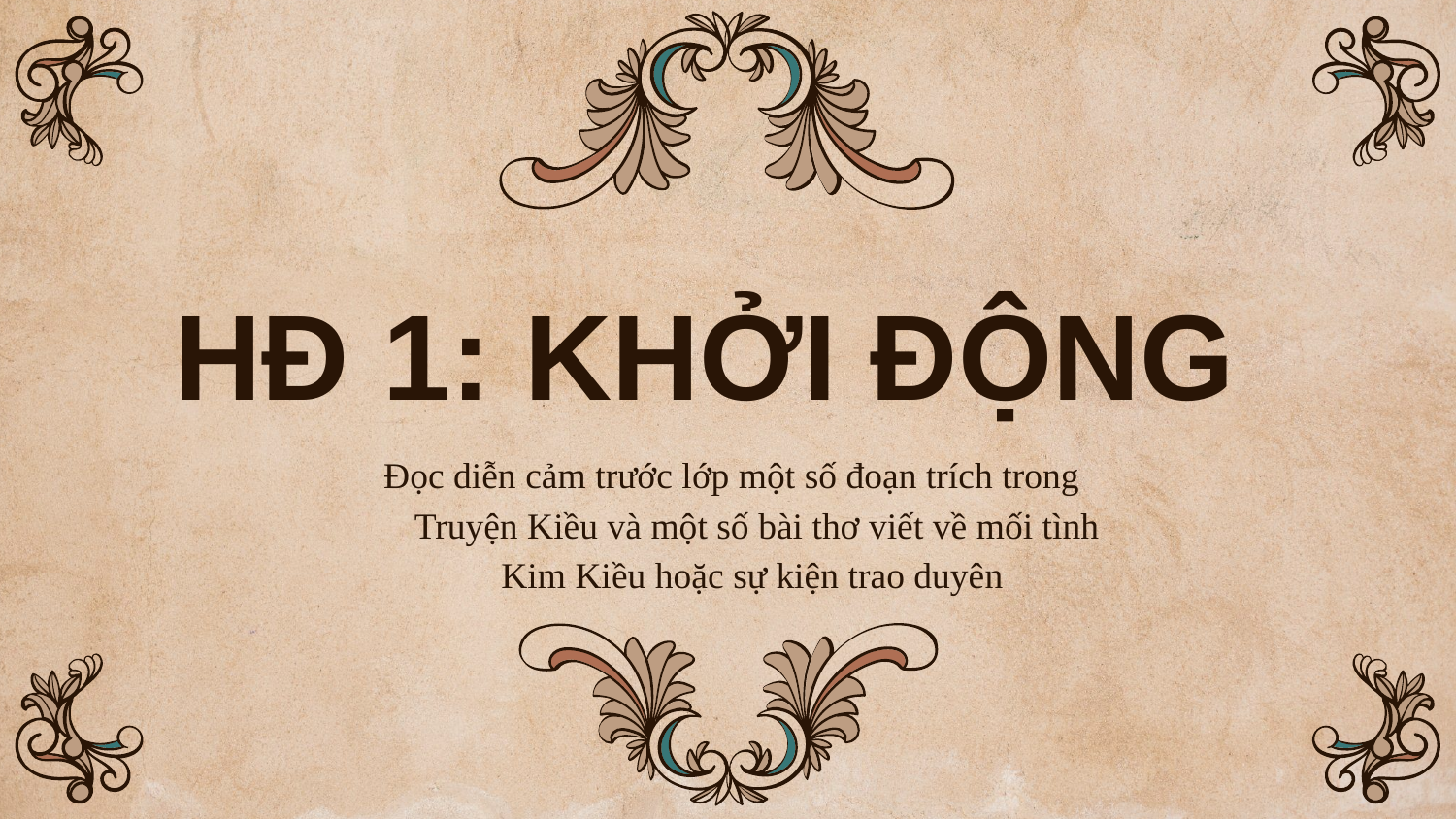

# HĐ 1: KHỞI ĐỘNG
Đọc diễn cảm trước lớp một số đoạn trích trong Truyện Kiều và một số bài thơ viết về mối tình Kim Kiều hoặc sự kiện trao duyên